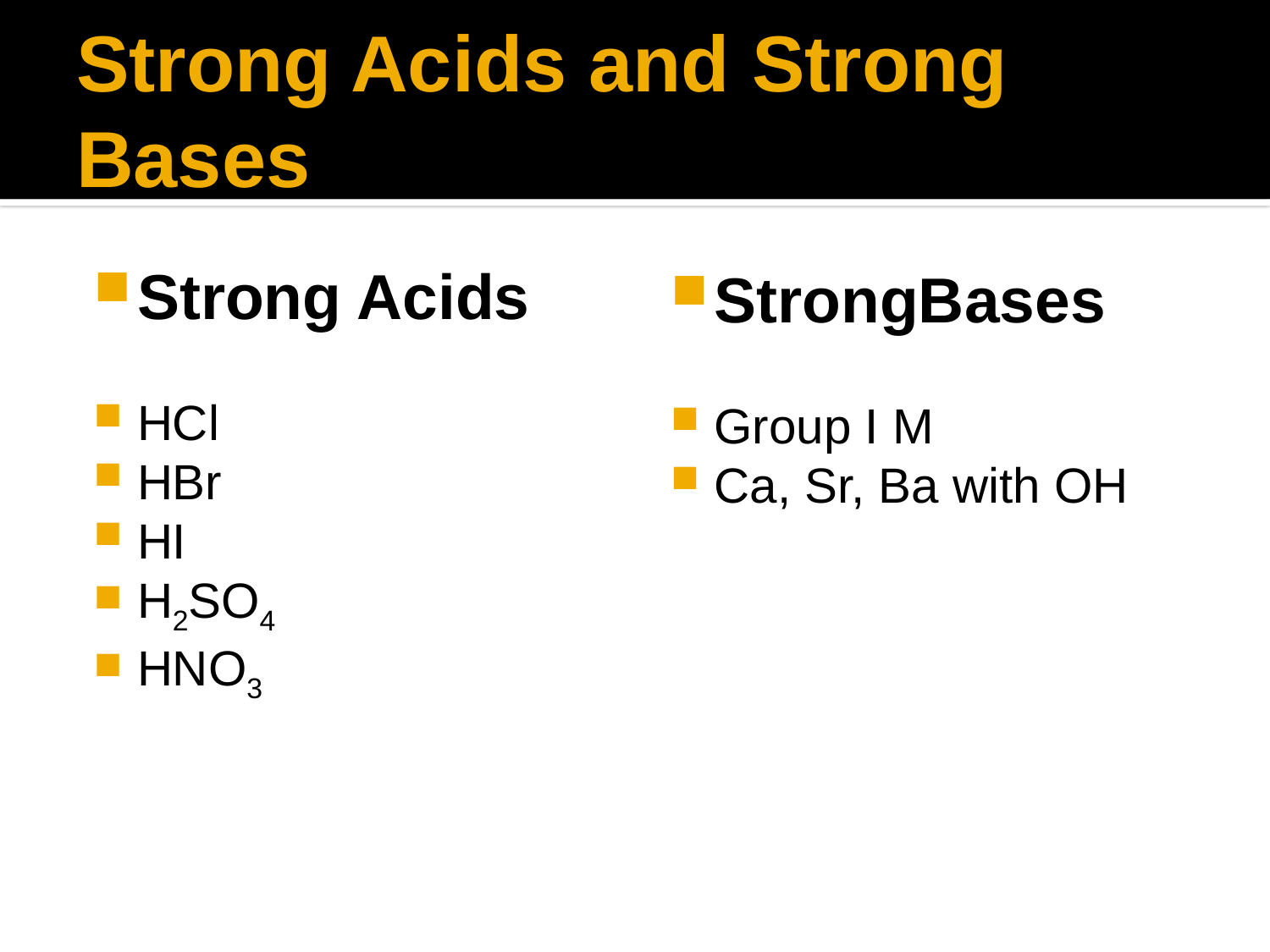

# Strong Acids and Strong Bases
Strong Acids

HCl
HBr
HI
H2SO4
HNO3
StrongBases

Group I M
Ca, Sr, Ba with OH